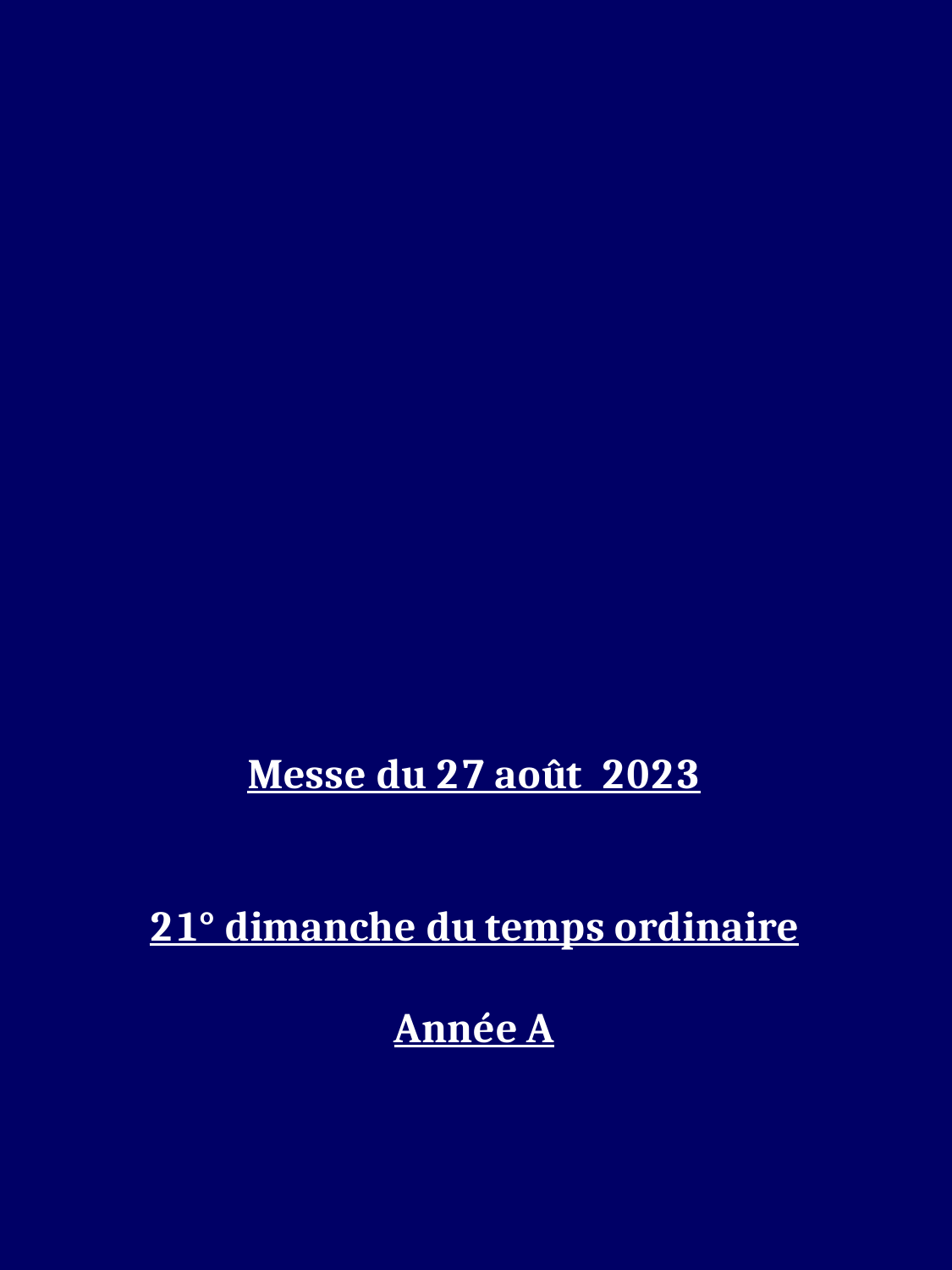

Messe du 27 août  2023

21° dimanche du temps ordinaire

Année A